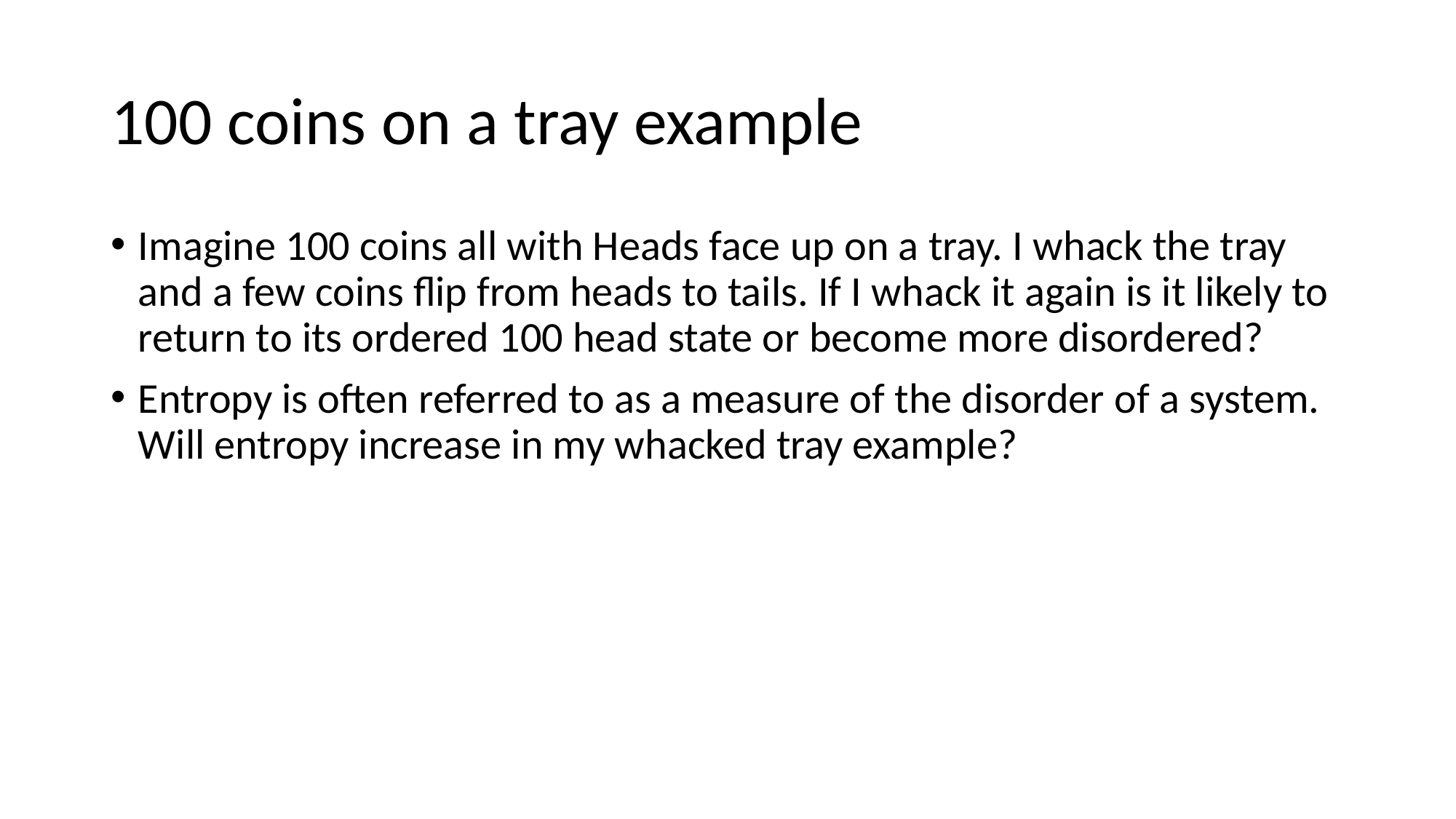

# 100 coins on a tray example
Imagine 100 coins all with Heads face up on a tray. I whack the tray and a few coins flip from heads to tails. If I whack it again is it likely to return to its ordered 100 head state or become more disordered?
Entropy is often referred to as a measure of the disorder of a system. Will entropy increase in my whacked tray example?